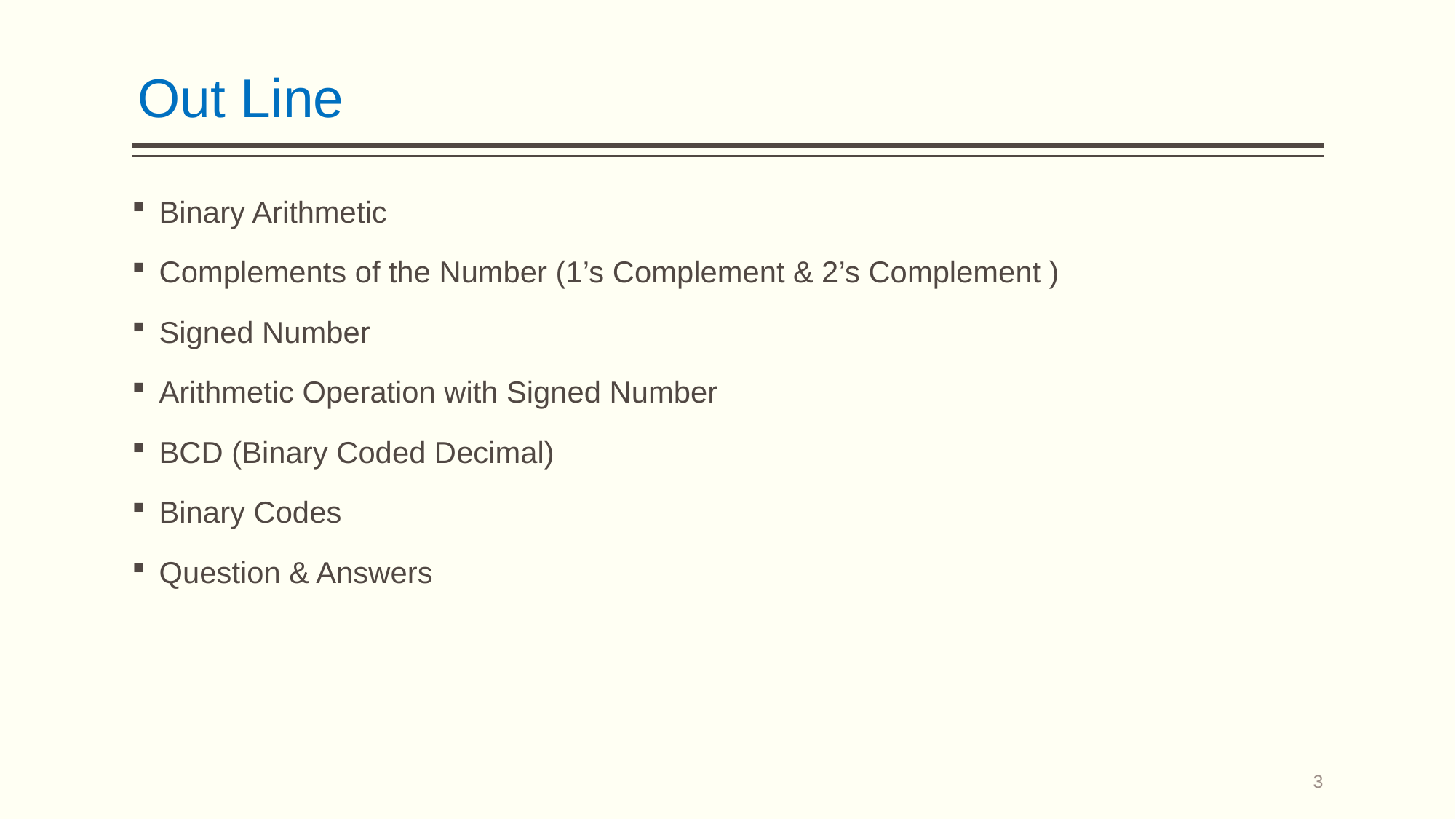

# Out Line
Binary Arithmetic
Complements of the Number (1’s Complement & 2’s Complement )
Signed Number
Arithmetic Operation with Signed Number
BCD (Binary Coded Decimal)
Binary Codes
Question & Answers

3